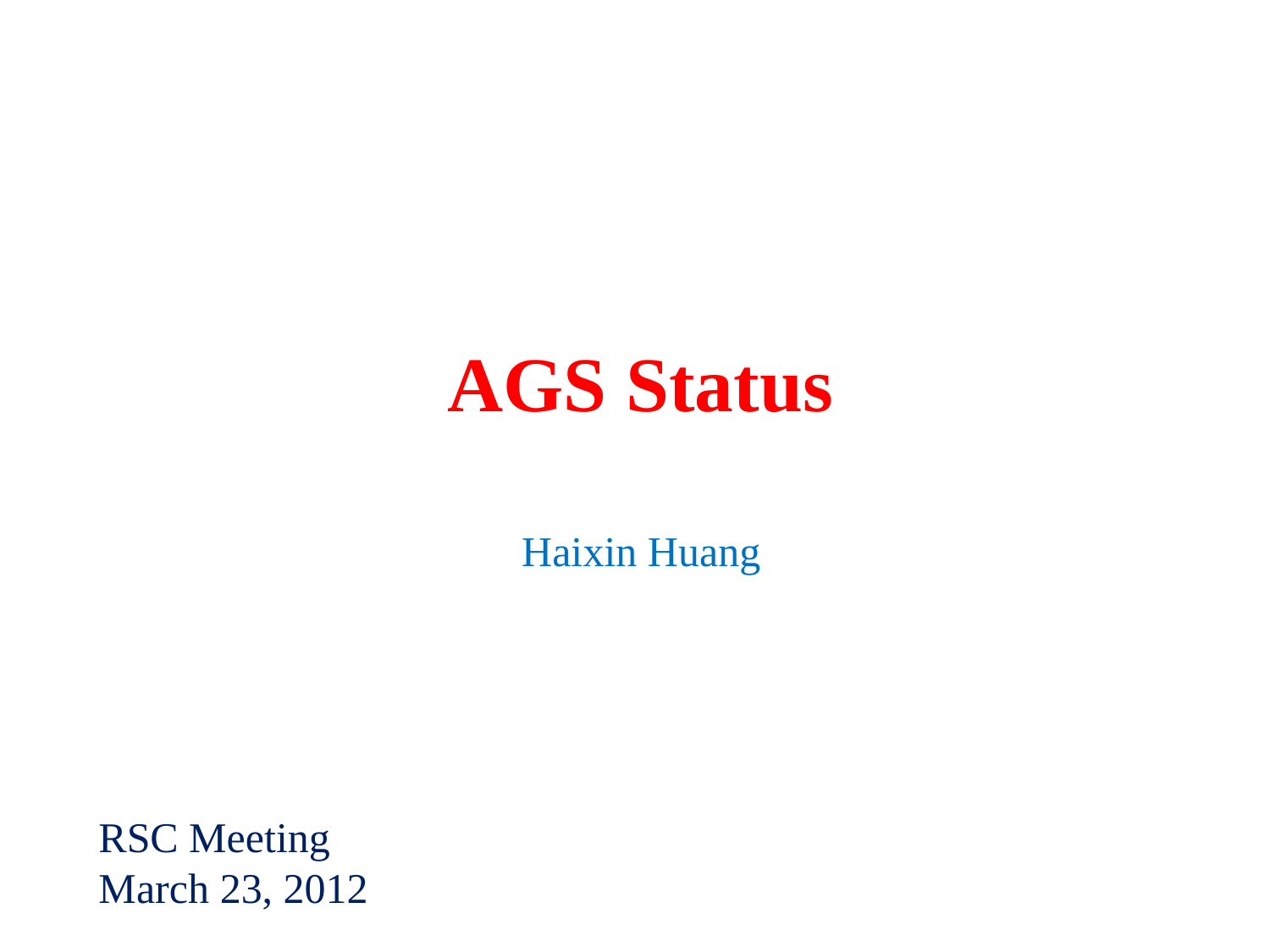

# AGS Status
Haixin Huang
RSC Meeting
March 23, 2012